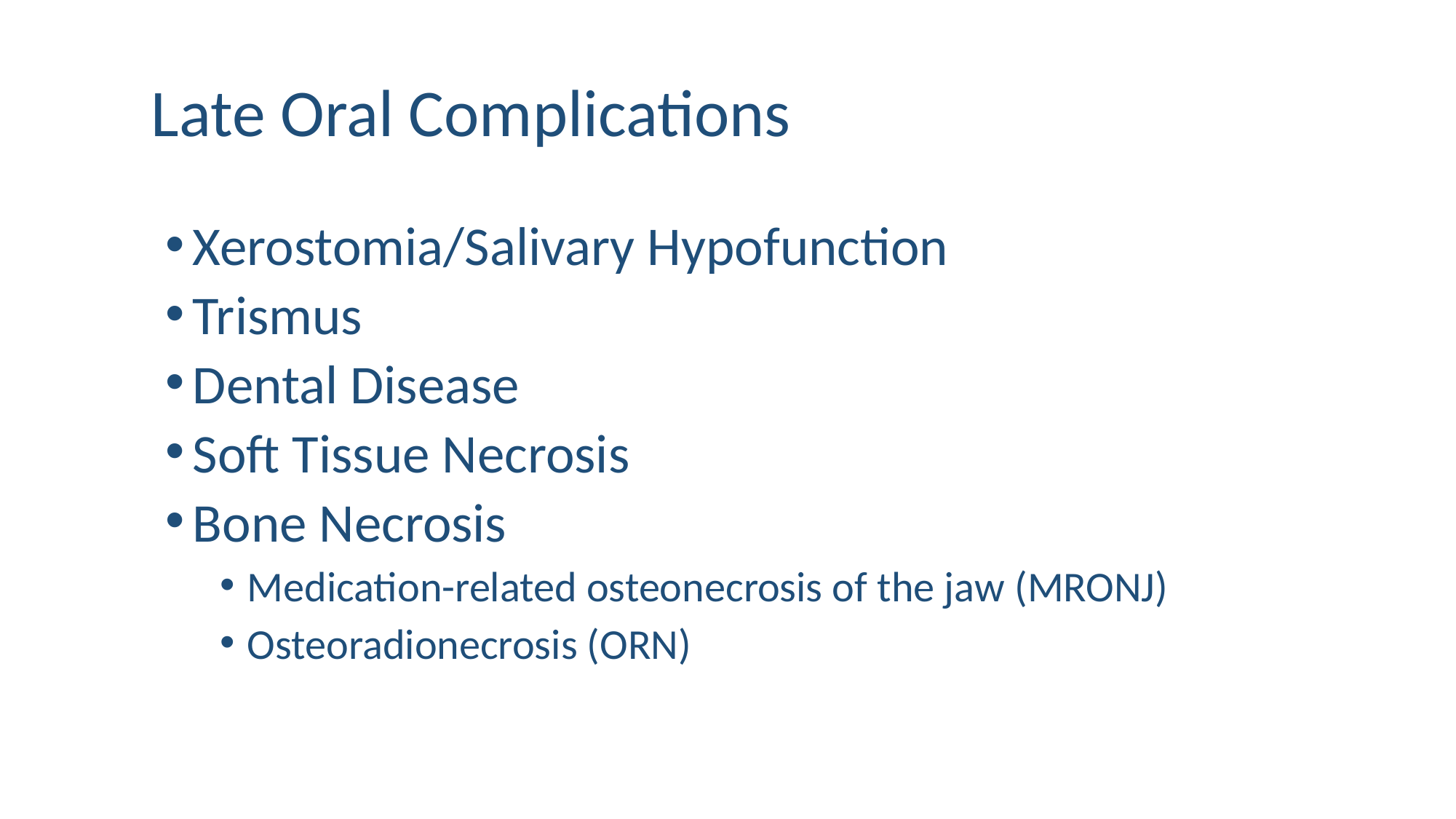

# Late Oral Complications
Xerostomia/Salivary Hypofunction
Trismus
Dental Disease
Soft Tissue Necrosis
Bone Necrosis
Medication-related osteonecrosis of the jaw (MRONJ)
Osteoradionecrosis (ORN)